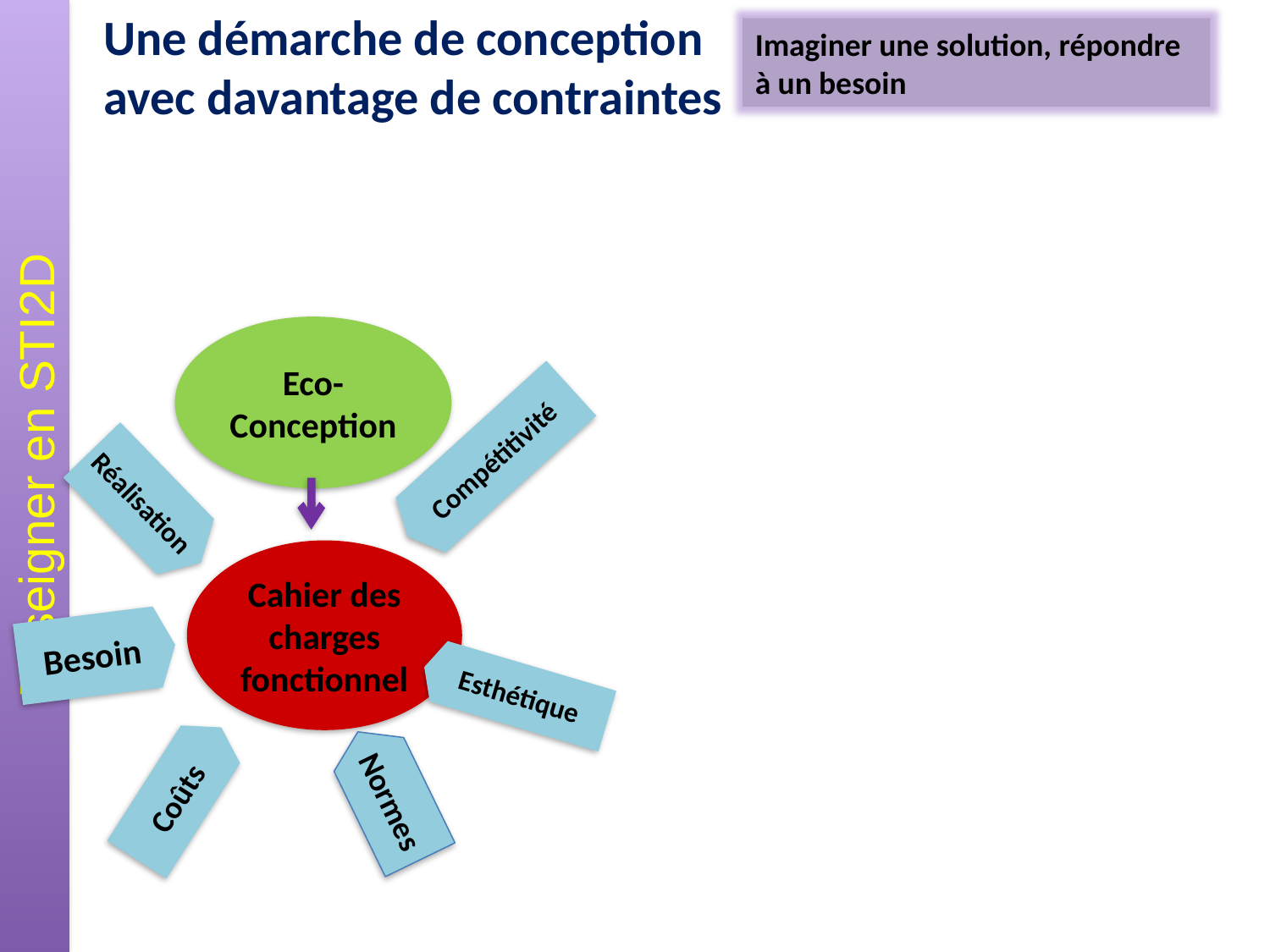

Une démarche de conception
avec davantage de contraintes
Imaginer une solution, répondre à un besoin
Eco-Conception
Compétitivité
Réalisation
Cahier des charges fonctionnel
Besoin
Esthétique
Normes
Coûts